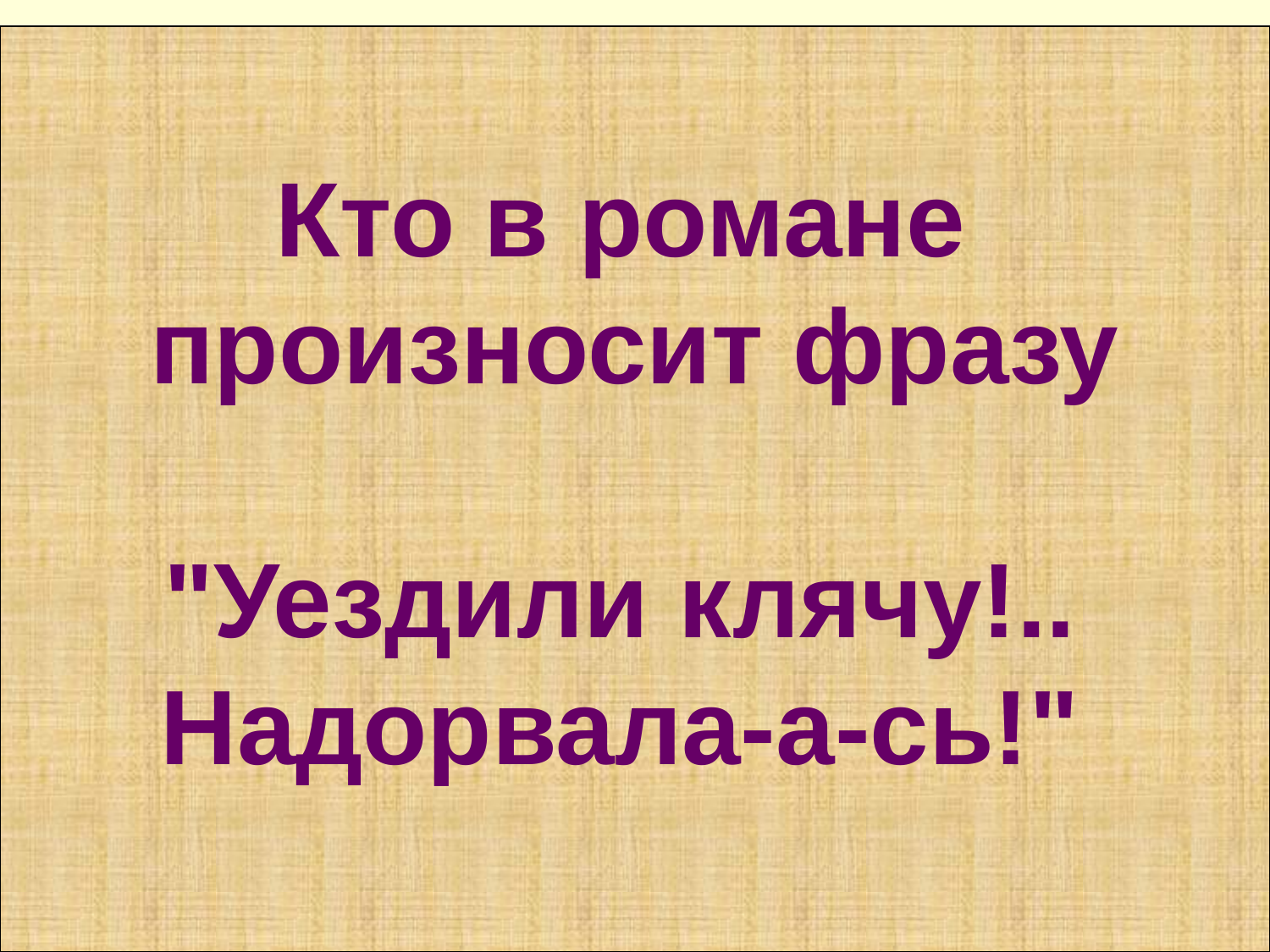

Кто в романе
произносит фразу

"Уездили клячу!..
Надорвала‑а‑сь!"